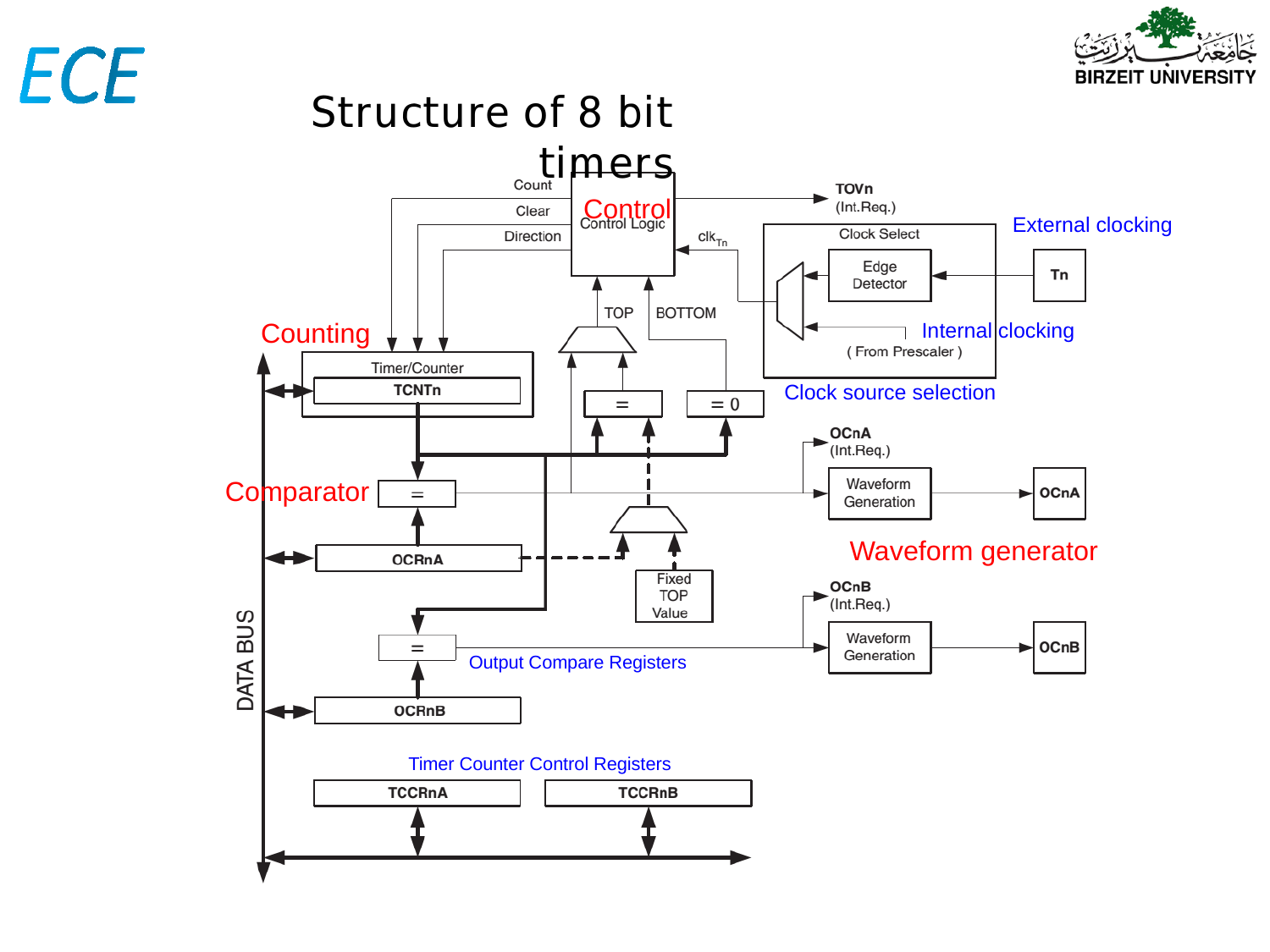

# Structure of 8 bit timers
Control

External clocking
Counting
Internal clocking
Clock source selection
Comparator
Waveform generator
Output Compare Registers
Timer Counter Control Registers